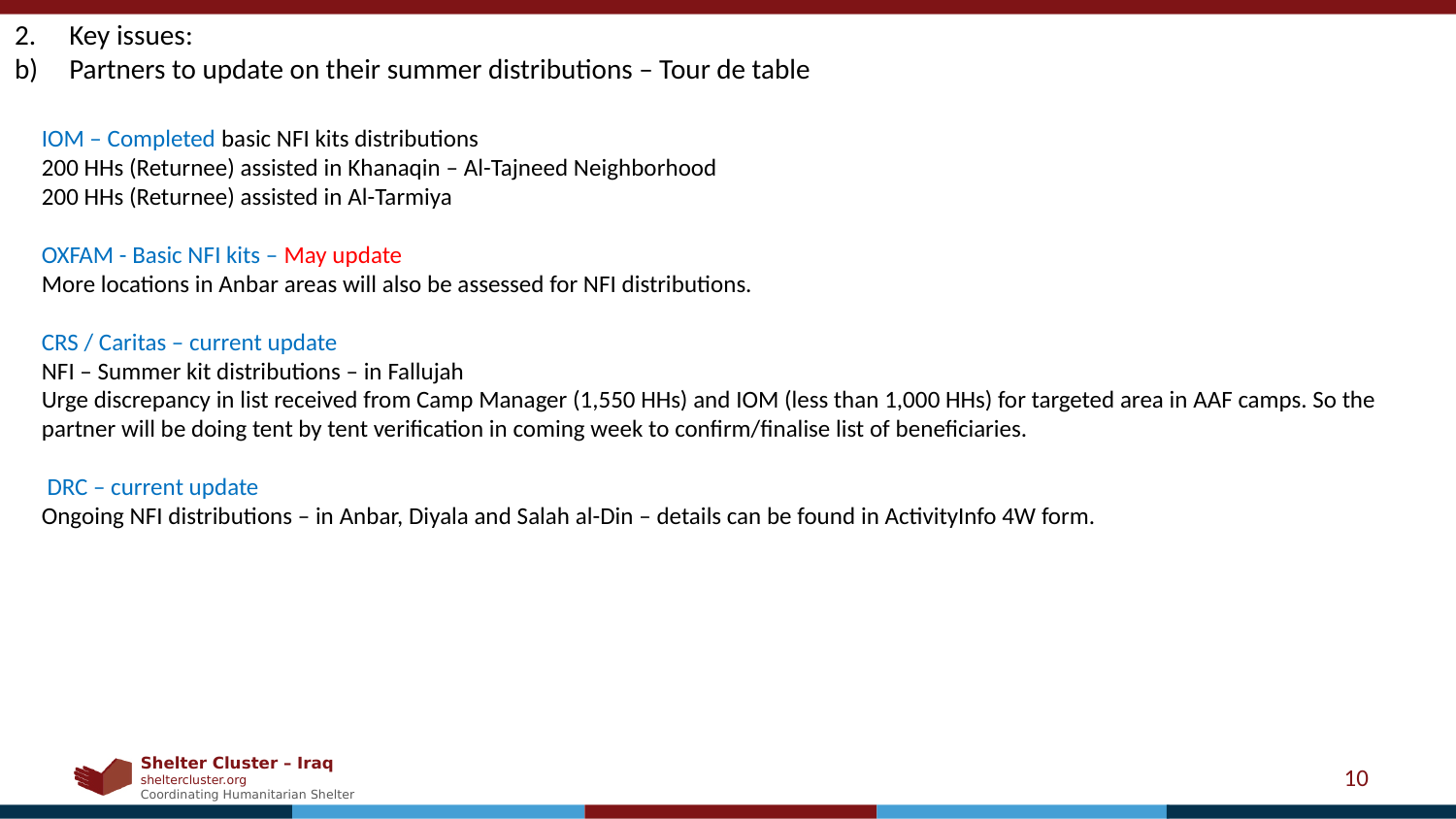

Key issues:
Partners to update on their summer distributions – Tour de table
IOM – Completed basic NFI kits distributions
200 HHs (Returnee) assisted in Khanaqin – Al-Tajneed Neighborhood
200 HHs (Returnee) assisted in Al-Tarmiya

OXFAM - Basic NFI kits – May update
More locations in Anbar areas will also be assessed for NFI distributions.

CRS / Caritas – current update
NFI – Summer kit distributions – in Fallujah
Urge discrepancy in list received from Camp Manager (1,550 HHs) and IOM (less than 1,000 HHs) for targeted area in AAF camps. So the partner will be doing tent by tent verification in coming week to confirm/finalise list of beneficiaries.

 DRC – current update
Ongoing NFI distributions – in Anbar, Diyala and Salah al-Din – details can be found in ActivityInfo 4W form.

10